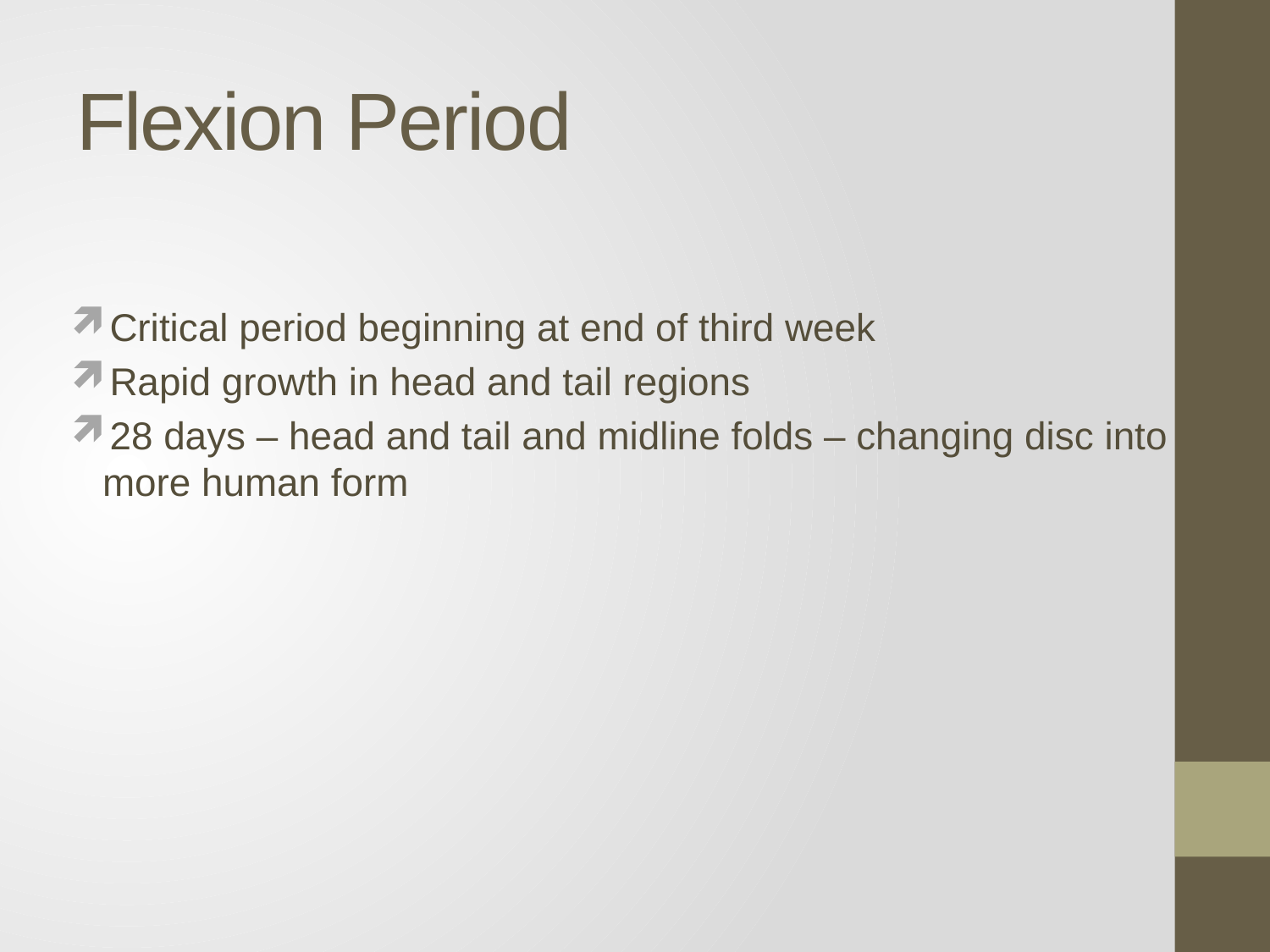

# Flexion Period
Critical period beginning at end of third week
Rapid growth in head and tail regions
28 days – head and tail and midline folds – changing disc into more human form